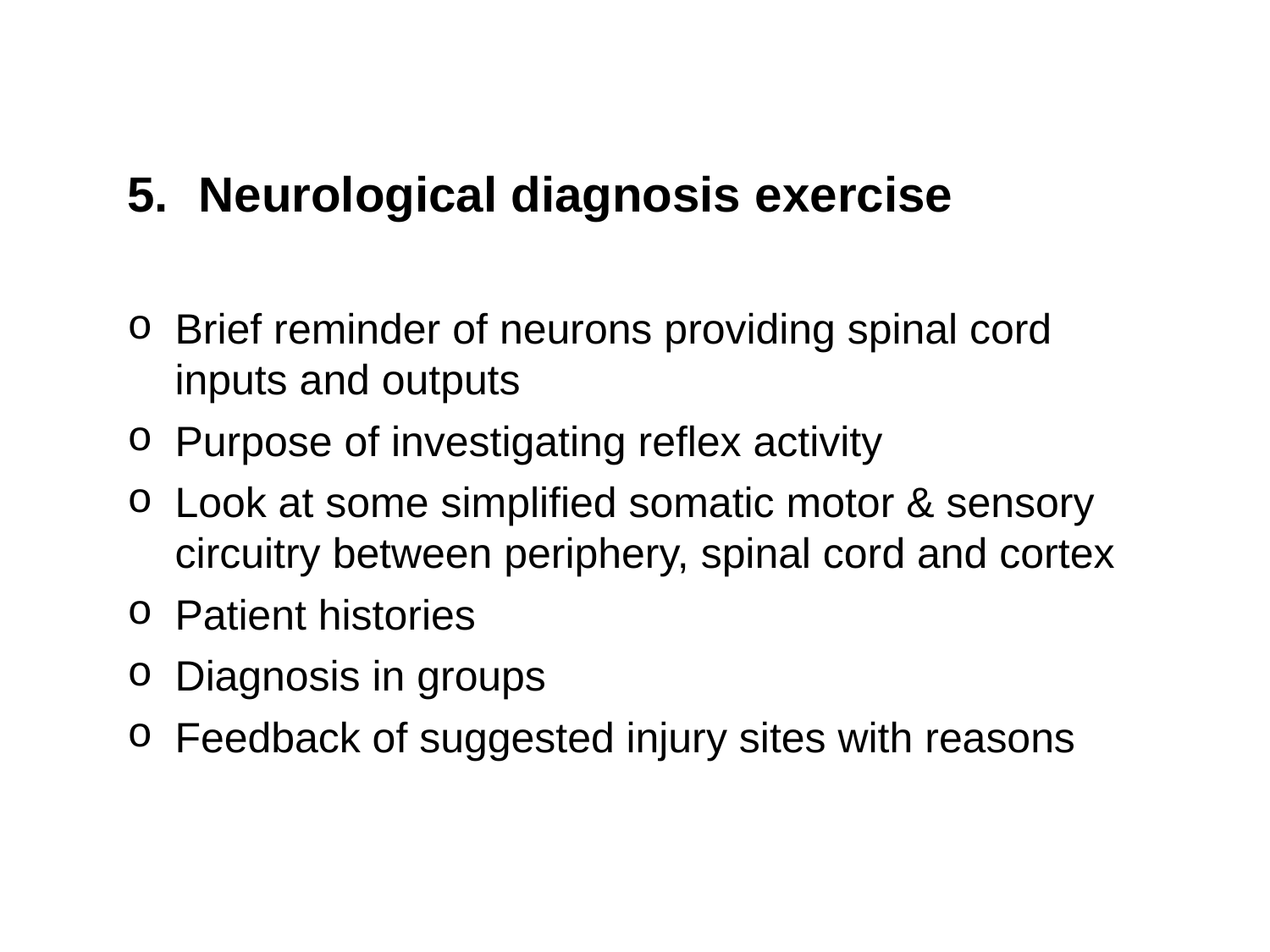

Neurological diagnosis exercise

Brief reminder of neurons providing spinal cord inputs and outputs
Purpose of investigating reflex activity
Look at some simplified somatic motor & sensory circuitry between periphery, spinal cord and cortex
Patient histories
Diagnosis in groups
Feedback of suggested injury sites with reasons